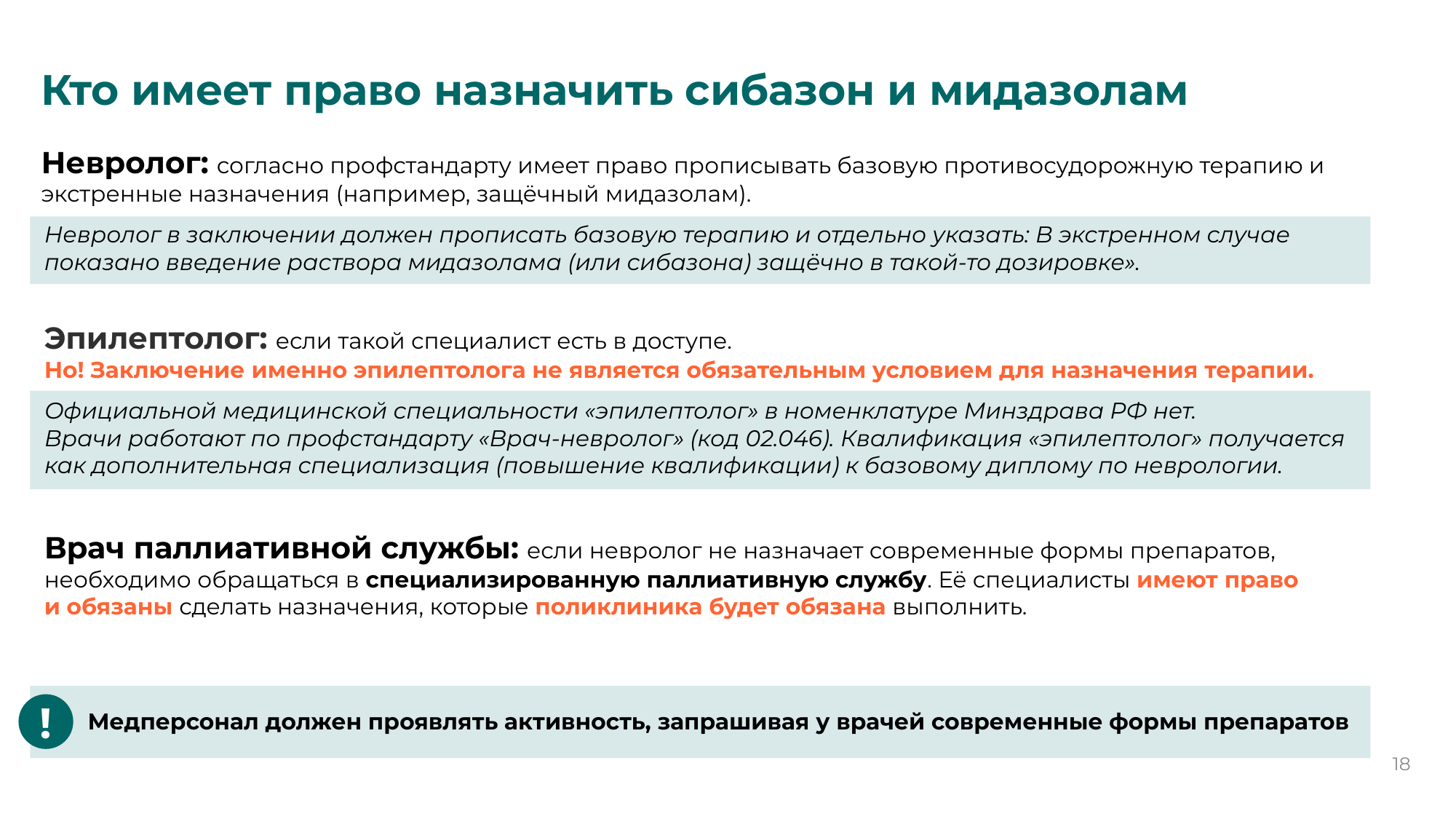

# Кто имеет право назначить сибазон и мидазолам
Невролог: согласно профстандарту имеет право прописывать базовую противосудорожную терапию и экстренные назначения (например, защёчный мидазолам).
Невролог в заключении должен прописать базовую терапию и отдельно указать: В экстренном случае
показано введение раствора мидазолама (или сибазона) защёчно в такой-то дозировке».

Эпилептолог: если такой специалист есть в доступе.
Но! Заключение именно эпилептолога не является обязательным условием для назначения терапии.
Официальной медицинской специальности «эпилептолог» в номенклатуре Минздрава РФ нет.
Врачи работают по профстандарту «Врач-невролог» (код 02.046). Квалификация «эпилептолог» получается
как дополнительная специализация (повышение квалификации) к базовому диплому по неврологии.

Врач паллиативной службы: если невролог не назначает современные формы препаратов,
необходимо обращаться в специализированную паллиативную службу. Её специалисты имеют право
и обязаны сделать назначения, которые поликлиника будет обязана выполнить.

!
Медперсонал должен проявлять активность, запрашивая у врачей современные формы препаратов
18